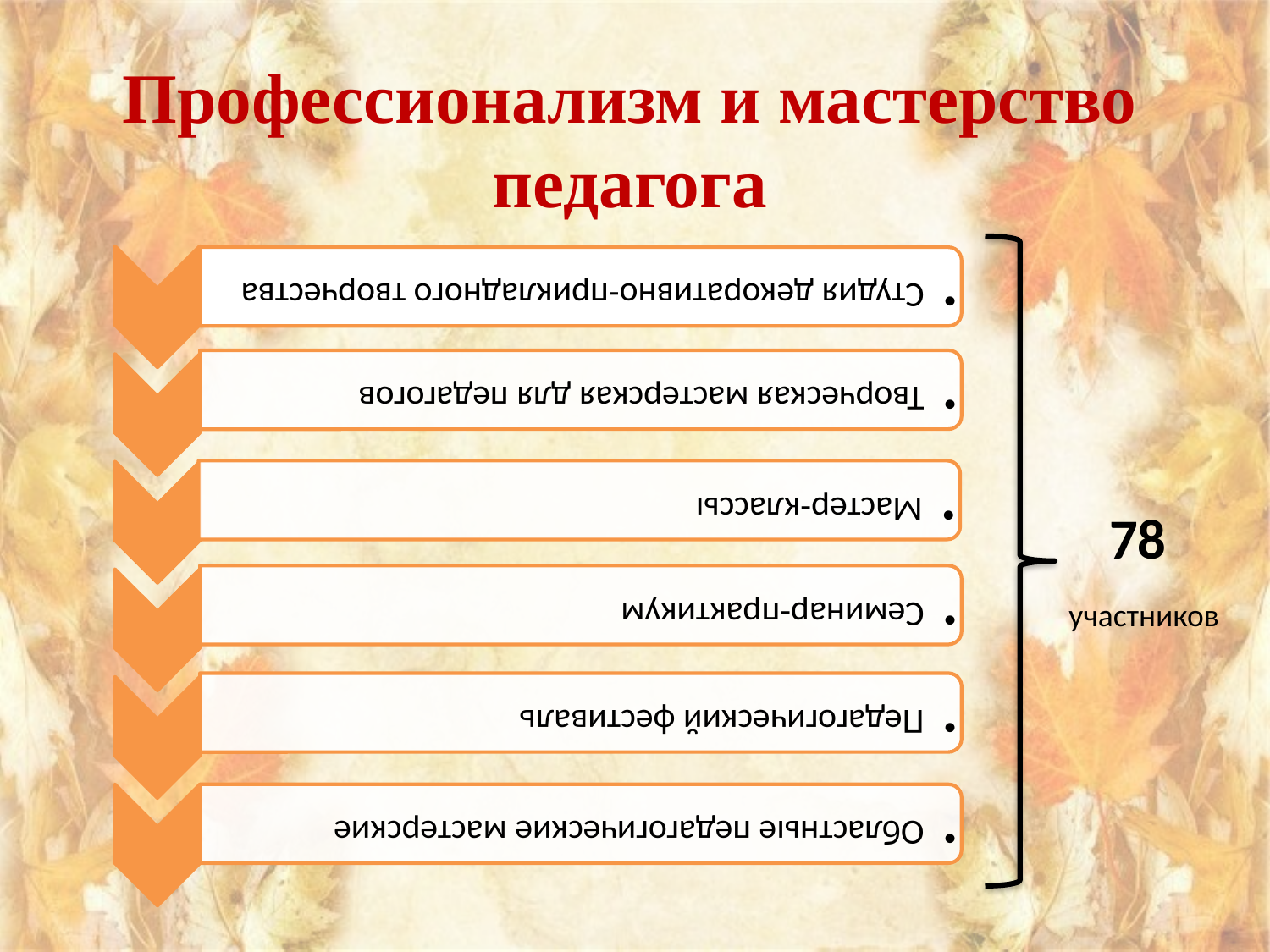

Профессионализм и мастерство педагога

Студия декоративно-прикладного творчества

Творческая мастерская для педагогов

Мастер-классы

Семинар-практикум

Педагогический фестиваль

Областные педагогические мастерские
78
 участников